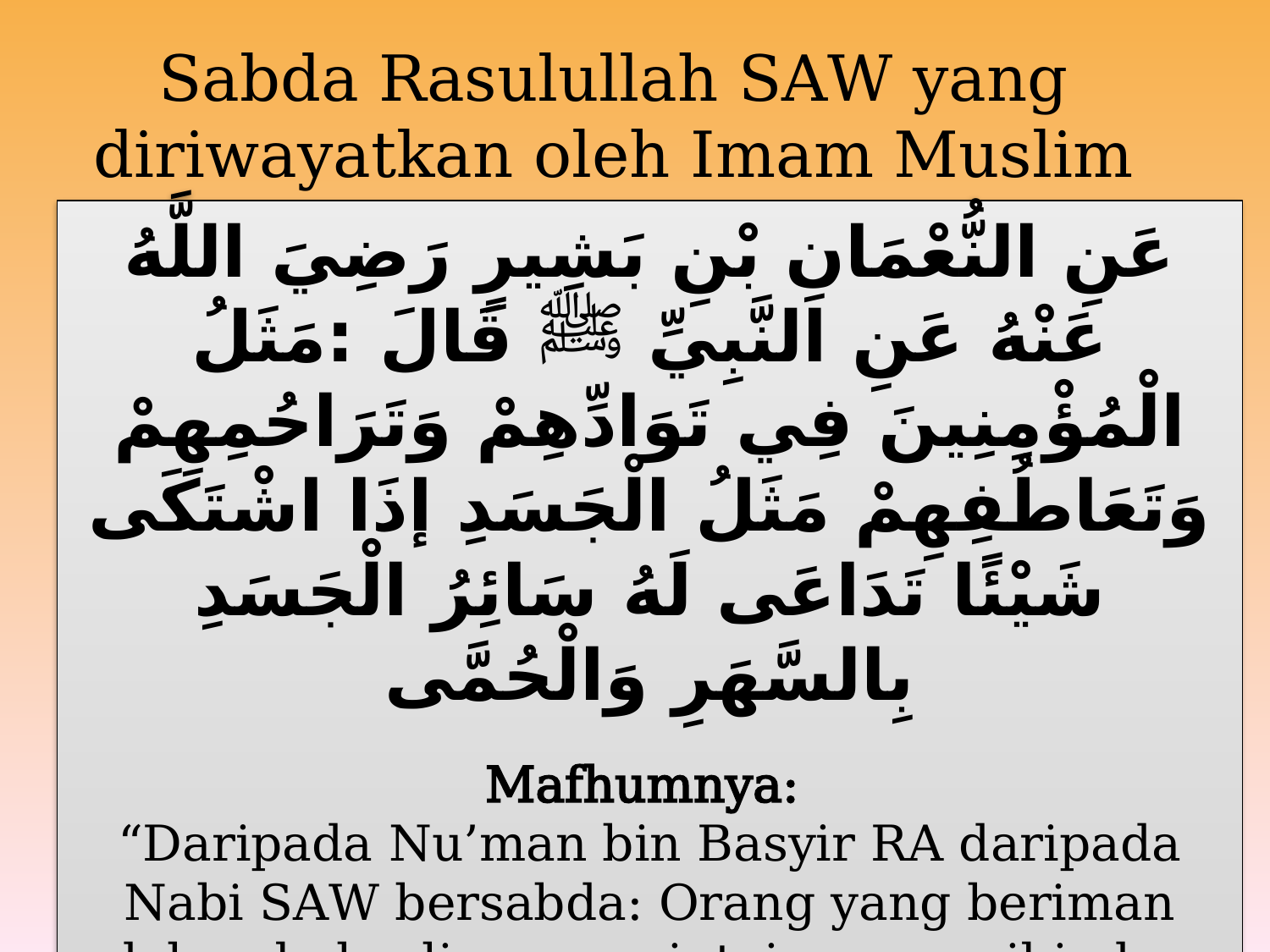

Sabda Rasulullah SAW yang diriwayatkan oleh Imam Muslim
عَنِ النُّعْمَانِ بْنِ بَشِيرٍ رَضِيَ اللَّهُ عَنْهُ عَنِ النَّبِيِّ ﷺ قَالَ :مَثَلُ الْمُؤْمِنِينَ فِي تَوَادِّهِمْ وَتَرَاحُمِهِمْ وَتَعَاطُفِهِمْ مَثَلُ الْجَسَدِ إذَا اشْتَكَى شَيْئًا تَدَاعَى لَهُ سَائِرُ الْجَسَدِ بِالسَّهَرِ وَالْحُمَّى

Mafhumnya:
“Daripada Nu’man bin Basyir RA daripada Nabi SAW bersabda: Orang yang beriman dalam hal saling mencintai, mengasihi, dan menyayangi bagaikan satu tubuh. Apabila ada salah satu anggota tubuh yang sakit, maka seluruh tubuhnya akan ikut terjaga dan panas (turut merasakan sakitnya).”